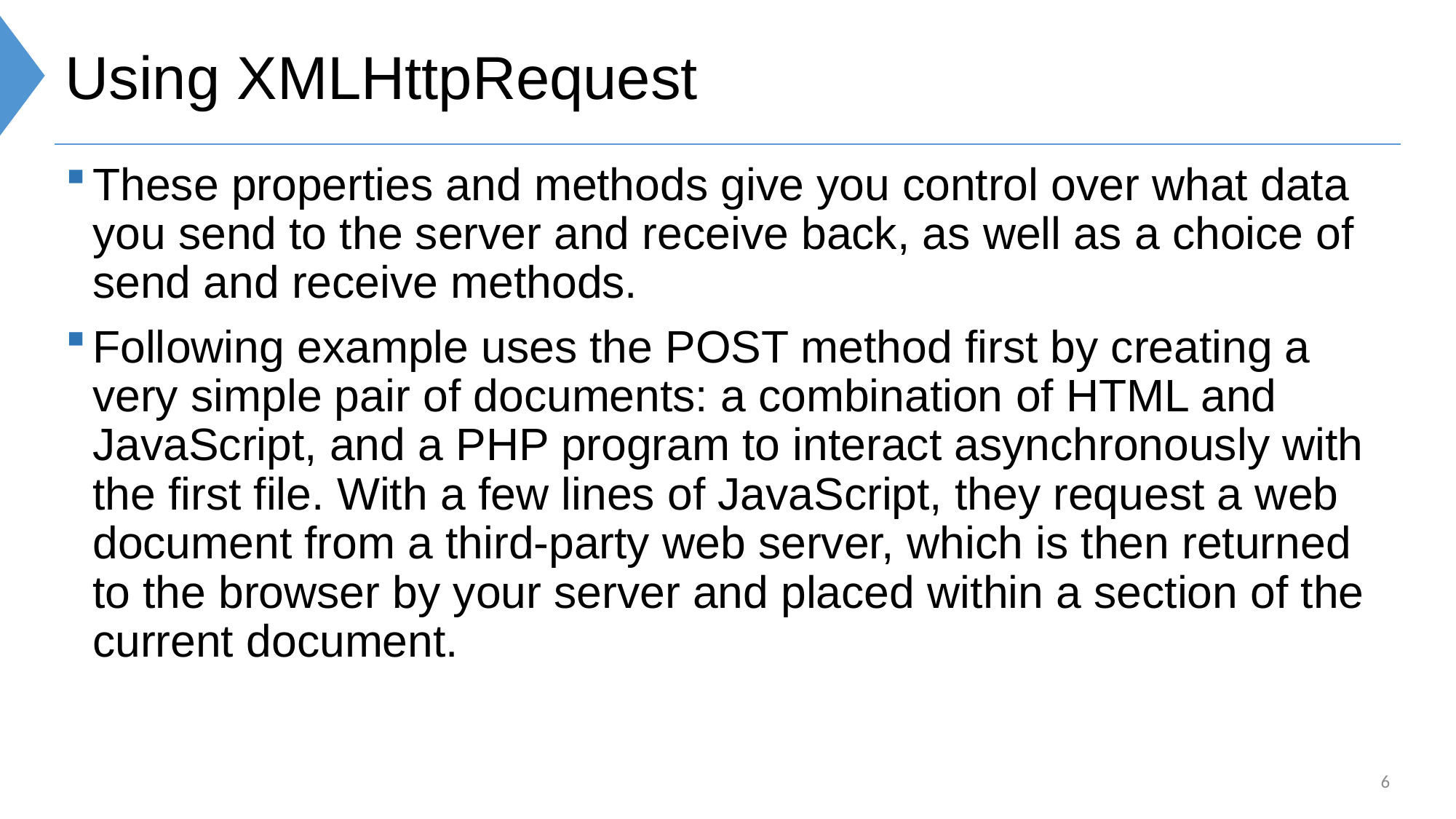

# Using XMLHttpRequest
These properties and methods give you control over what data you send to the server and receive back, as well as a choice of send and receive methods.
Following example uses the POST method first by creating a very simple pair of documents: a combination of HTML and JavaScript, and a PHP program to interact asynchronously with the first file. With a few lines of JavaScript, they request a web document from a third-party web server, which is then returned to the browser by your server and placed within a section of the current document.
6